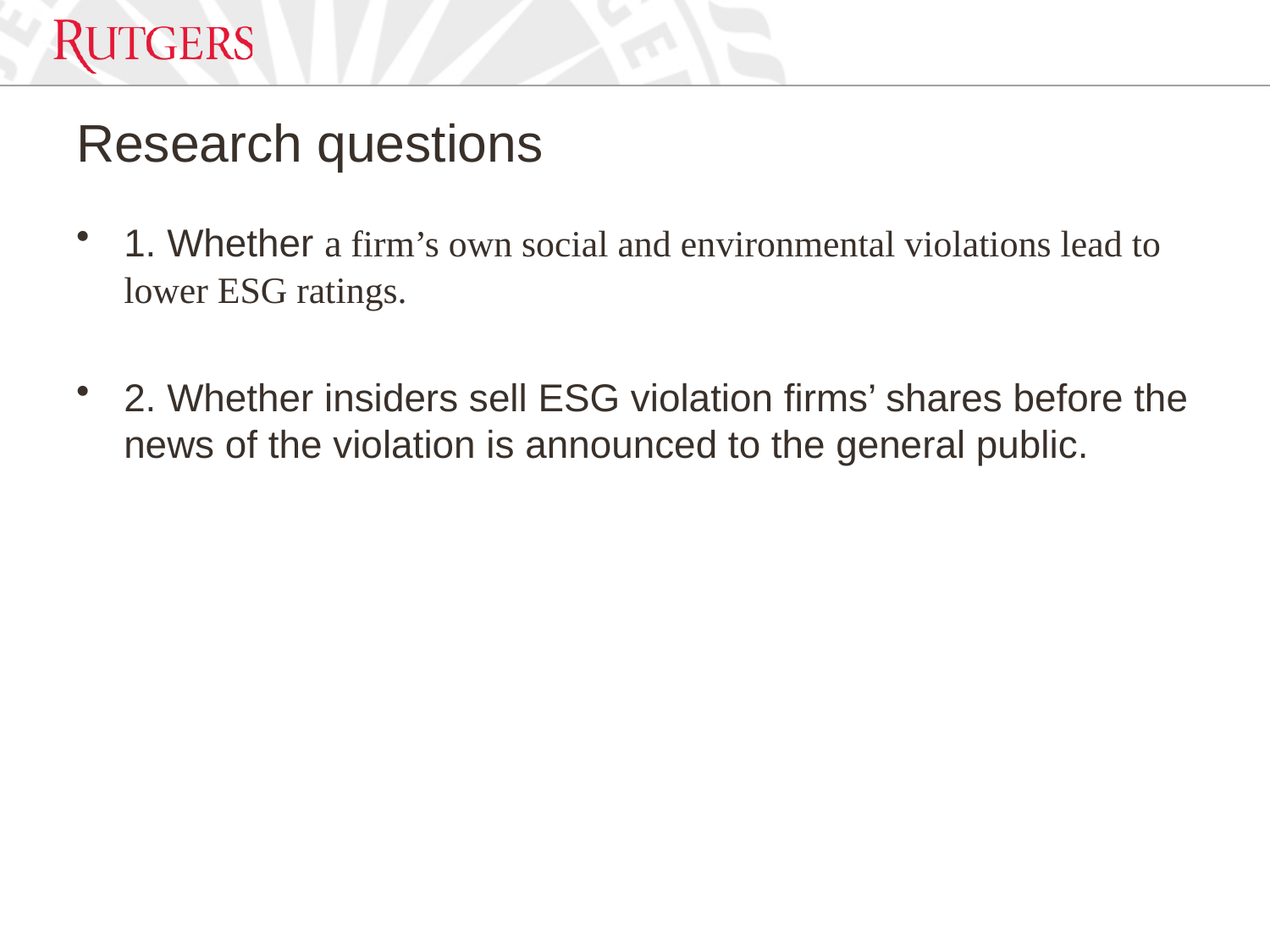

# Research questions
1. Whether a firm’s own social and environmental violations lead to lower ESG ratings.

2. Whether insiders sell ESG violation firms’ shares before the news of the violation is announced to the general public.